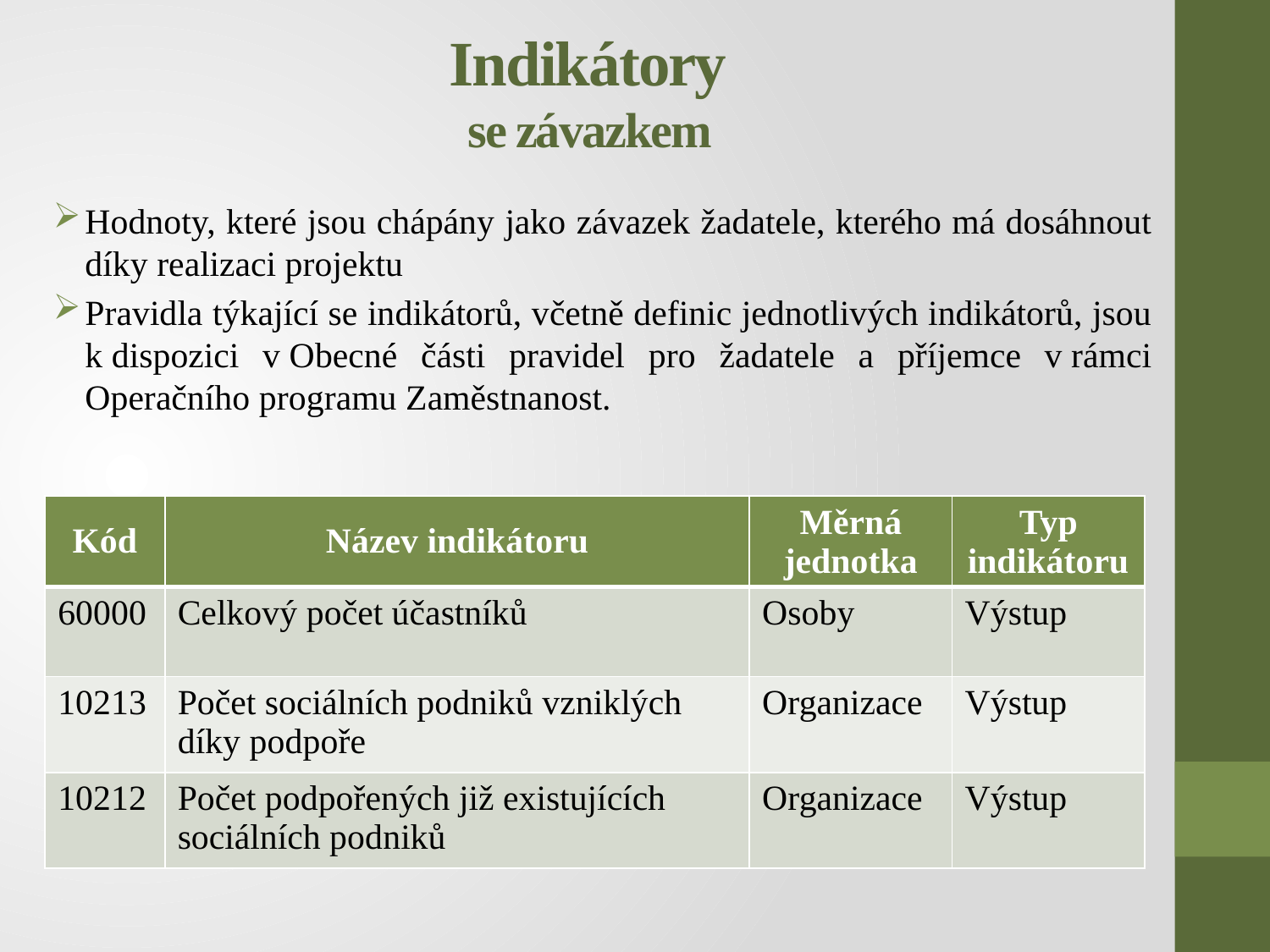

# Indikátory se závazkem
Hodnoty, které jsou chápány jako závazek žadatele, kterého má dosáhnout díky realizaci projektu
Pravidla týkající se indikátorů, včetně definic jednotlivých indikátorů, jsou k dispozici v Obecné části pravidel pro žadatele a příjemce v rámci Operačního programu Zaměstnanost.
| Kód | Název indikátoru | Měrná jednotka | Typ indikátoru |
| --- | --- | --- | --- |
| 60000 | Celkový počet účastníků | Osoby | Výstup |
| 10213 | Počet sociálních podniků vzniklých díky podpoře | Organizace | Výstup |
| 10212 | Počet podpořených již existujících sociálních podniků | Organizace | Výstup |